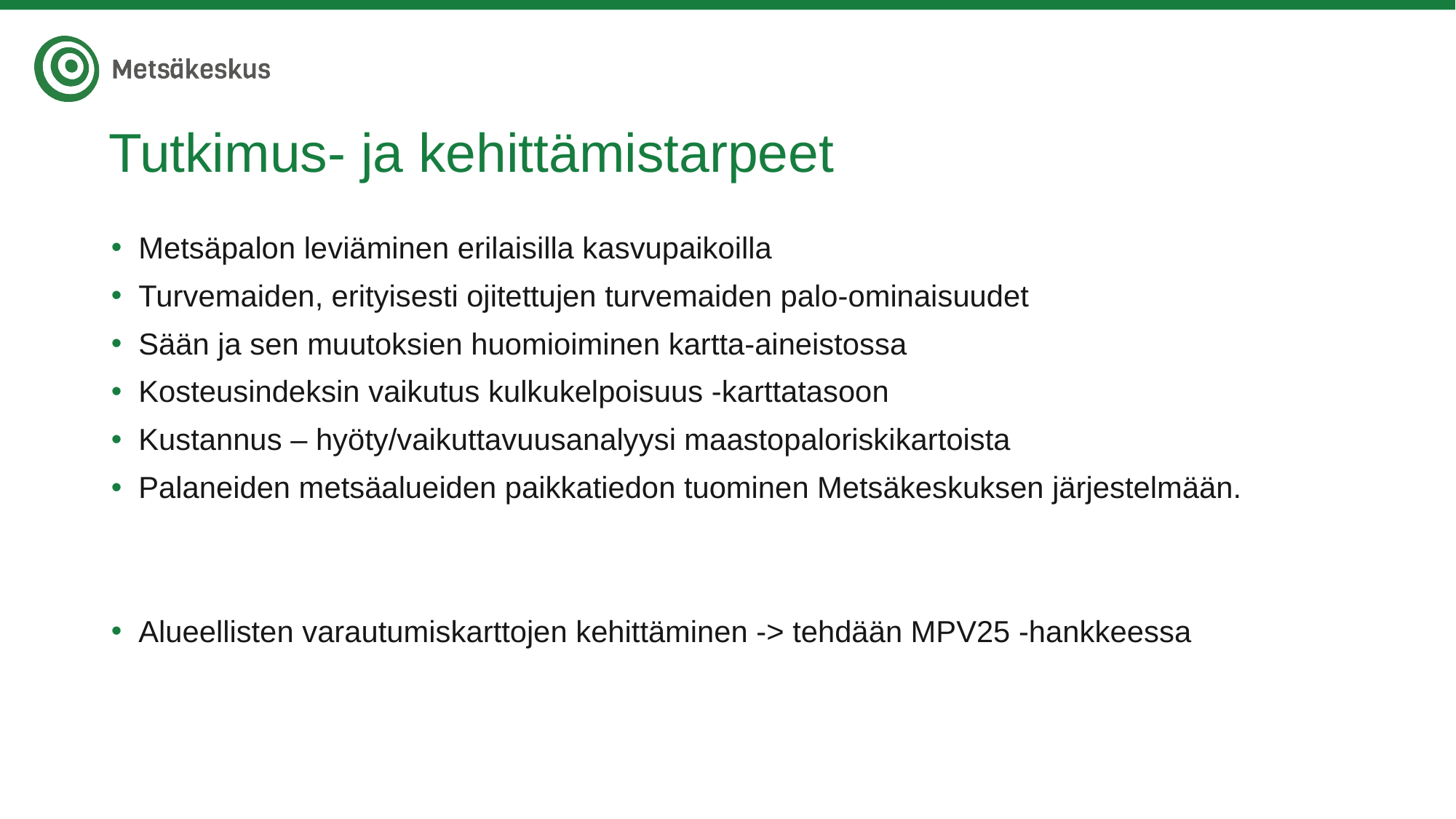

# Tutkimus- ja kehittämistarpeet
Metsäpalon leviäminen erilaisilla kasvupaikoilla
Turvemaiden, erityisesti ojitettujen turvemaiden palo-ominaisuudet
Sään ja sen muutoksien huomioiminen kartta-aineistossa
Kosteusindeksin vaikutus kulkukelpoisuus -karttatasoon
Kustannus – hyöty/vaikuttavuusanalyysi maastopaloriskikartoista
Palaneiden metsäalueiden paikkatiedon tuominen Metsäkeskuksen järjestelmään.

Alueellisten varautumiskarttojen kehittäminen -> tehdään MPV25 -hankkeessa